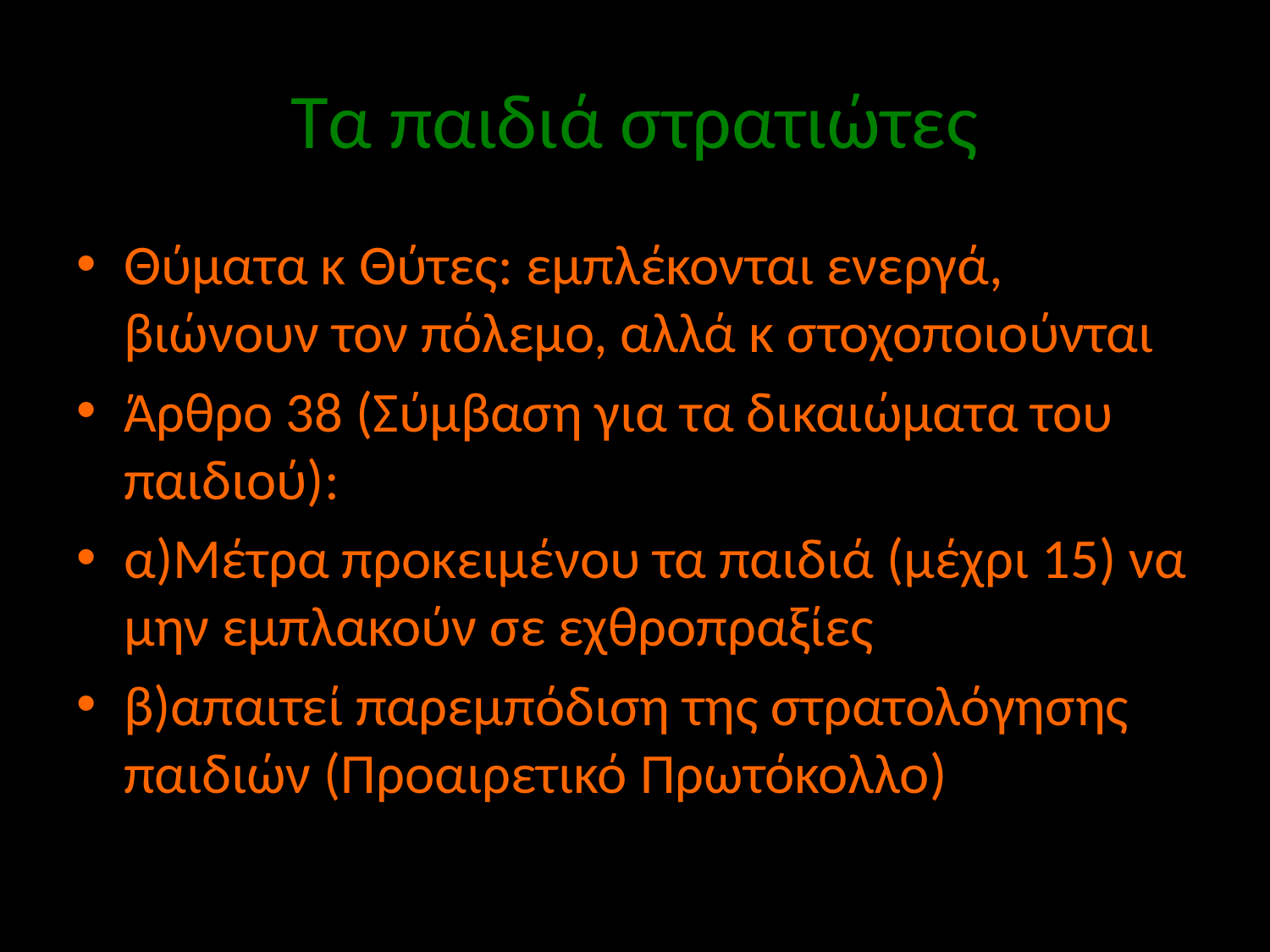

# Τα παιδιά στρατιώτες
Θύματα κ Θύτες: εμπλέκονται ενεργά, βιώνουν τον πόλεμο, αλλά κ στοχοποιούνται
Άρθρο 38 (Σύμβαση για τα δικαιώματα του παιδιού):
α)Μέτρα προκειμένου τα παιδιά (μέχρι 15) να μην εμπλακούν σε εχθροπραξίες
β)απαιτεί παρεμπόδιση της στρατολόγησης παιδιών (Προαιρετικό Πρωτόκολλο)